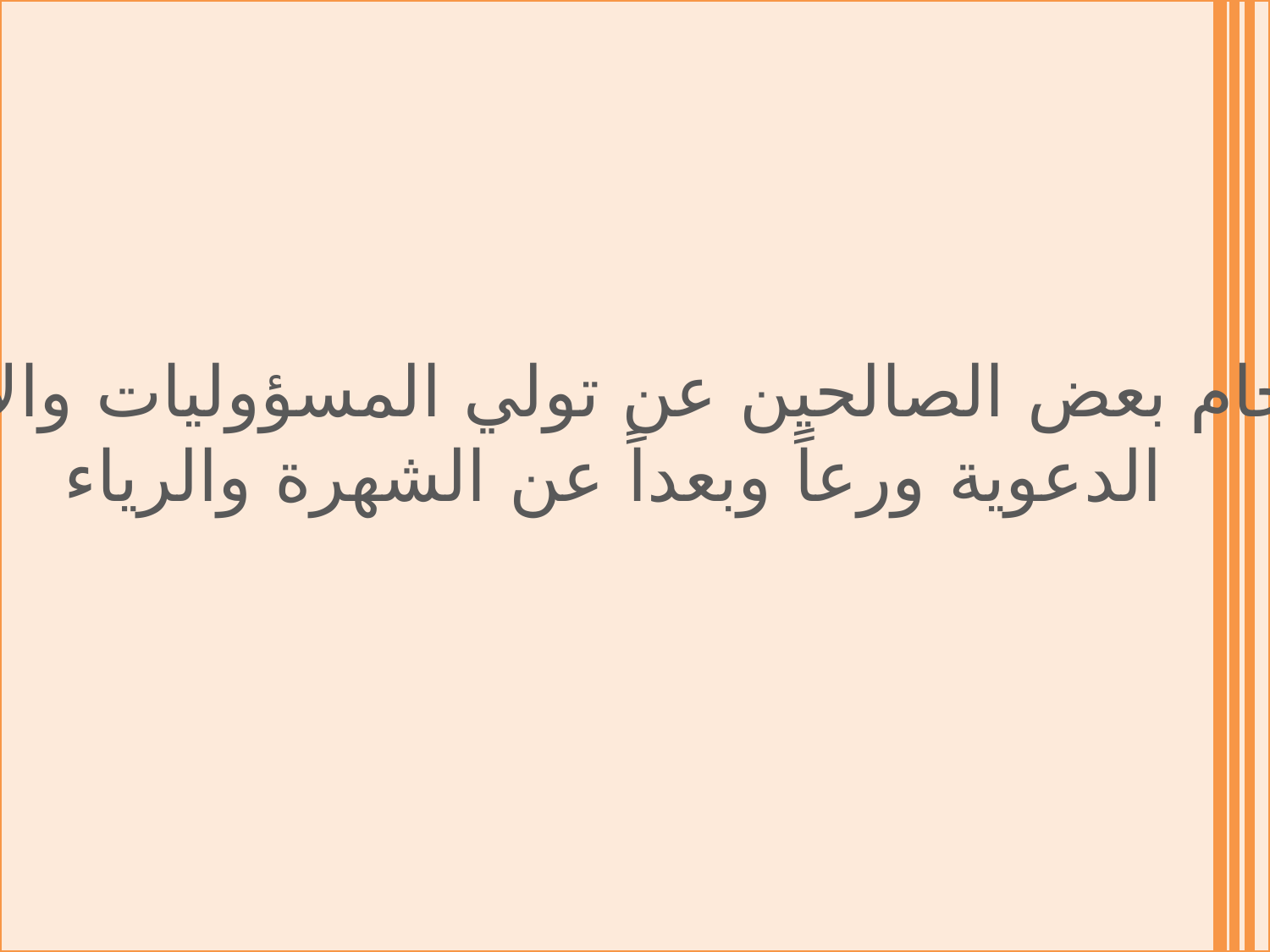

إحجام بعض الصالحين عن تولي المسؤوليات والأعباء
الدعوية ورعاً وبعداً عن الشهرة والرياء